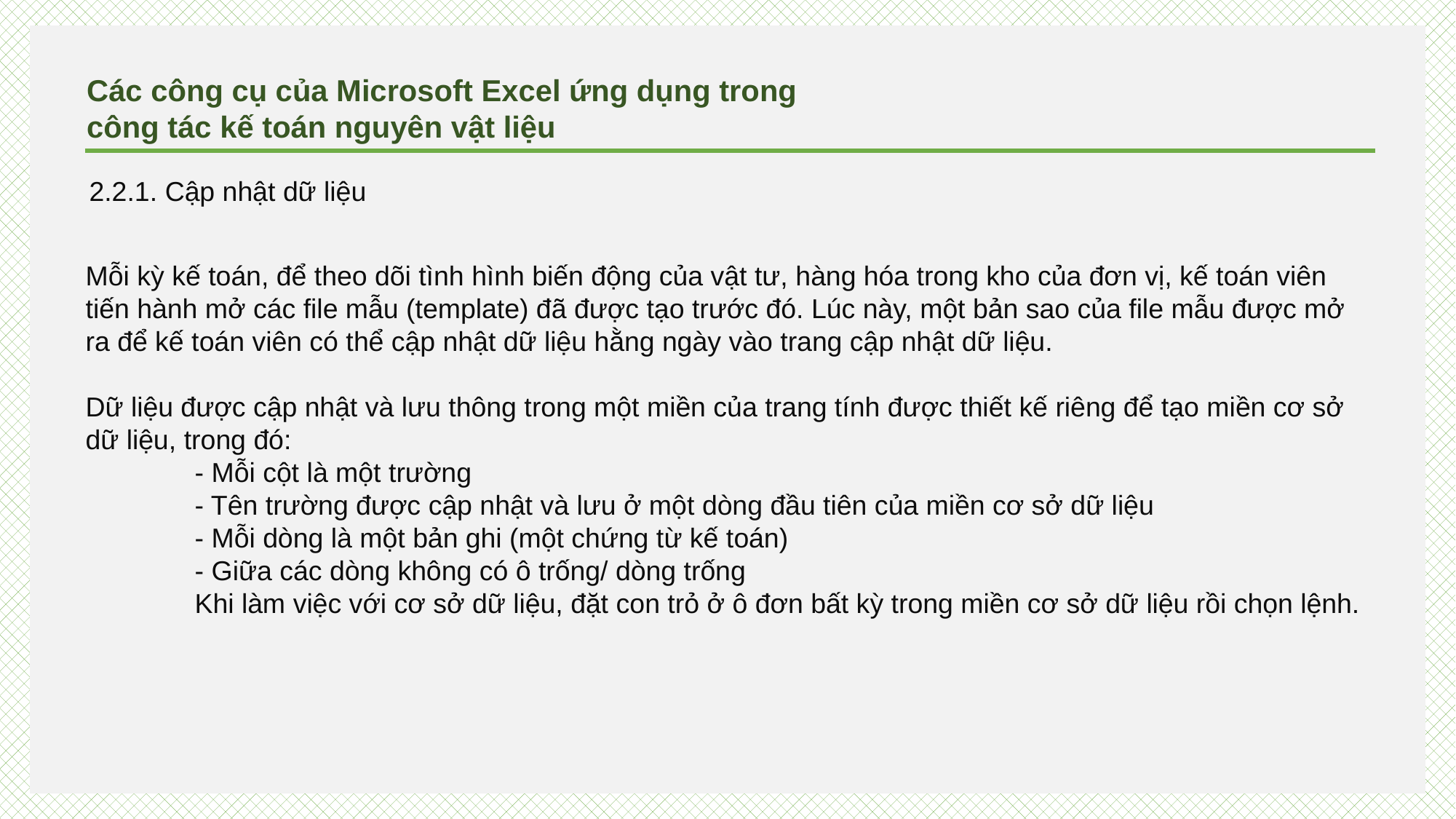

x
Các công cụ của Microsoft Excel ứng dụng trong
công tác kế toán nguyên vật liệu
2.2.1. Cập nhật dữ liệu
Mỗi kỳ kế toán, để theo dõi tình hình biến động của vật tư, hàng hóa trong kho của đơn vị, kế toán viên tiến hành mở các file mẫu (template) đã được tạo trước đó. Lúc này, một bản sao của file mẫu được mở ra để kế toán viên có thể cập nhật dữ liệu hằng ngày vào trang cập nhật dữ liệu.

Dữ liệu được cập nhật và lưu thông trong một miền của trang tính được thiết kế riêng để tạo miền cơ sở dữ liệu, trong đó:
	- Mỗi cột là một trường
	- Tên trường được cập nhật và lưu ở một dòng đầu tiên của miền cơ sở dữ liệu
	- Mỗi dòng là một bản ghi (một chứng từ kế toán)
	- Giữa các dòng không có ô trống/ dòng trống
	Khi làm việc với cơ sở dữ liệu, đặt con trỏ ở ô đơn bất kỳ trong miền cơ sở dữ liệu rồi chọn lệnh.